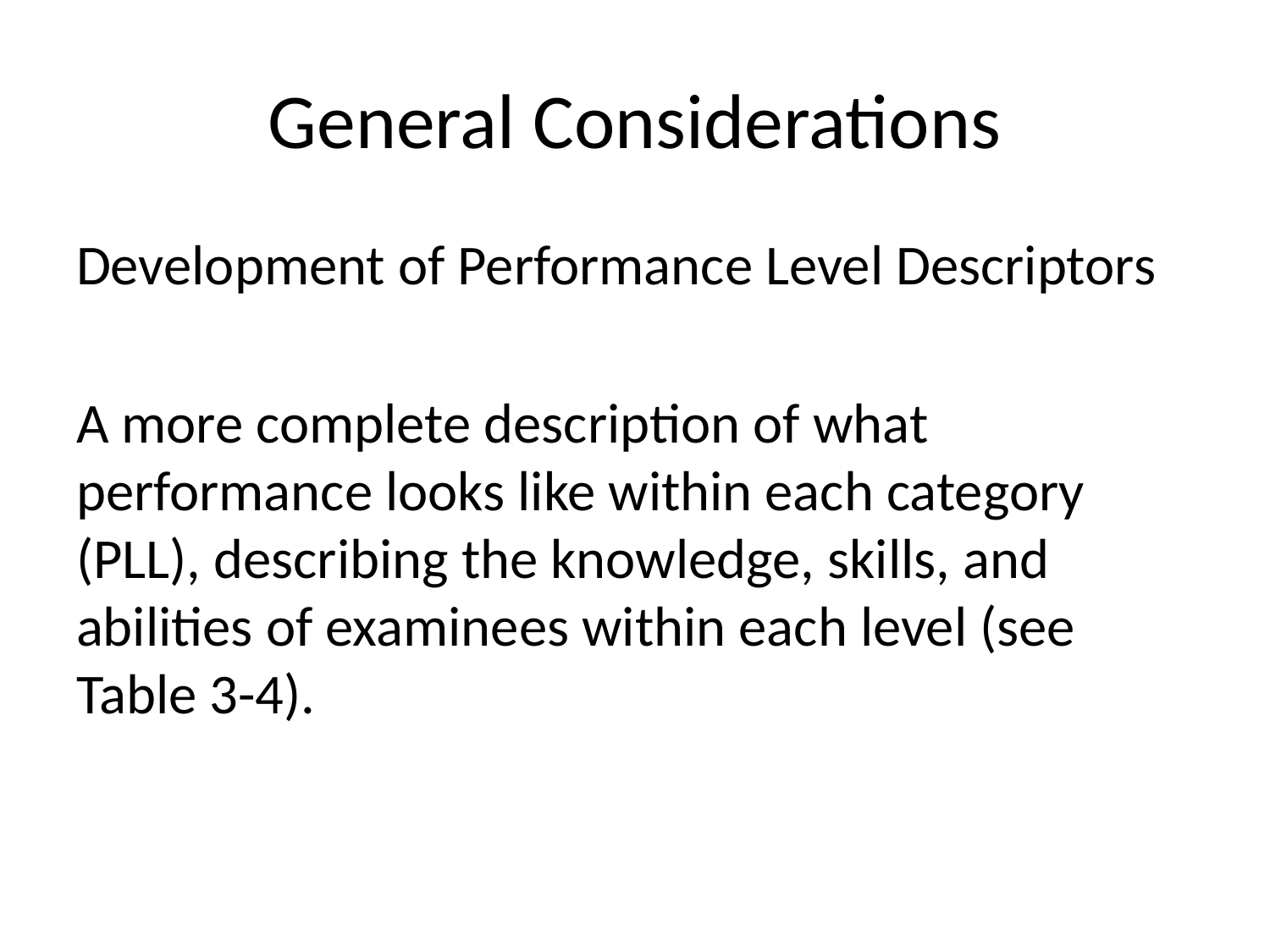

# General Considerations
Development of Performance Level Descriptors

A more complete description of what performance looks like within each category (PLL), describing the knowledge, skills, and abilities of examinees within each level (see Table 3-4).